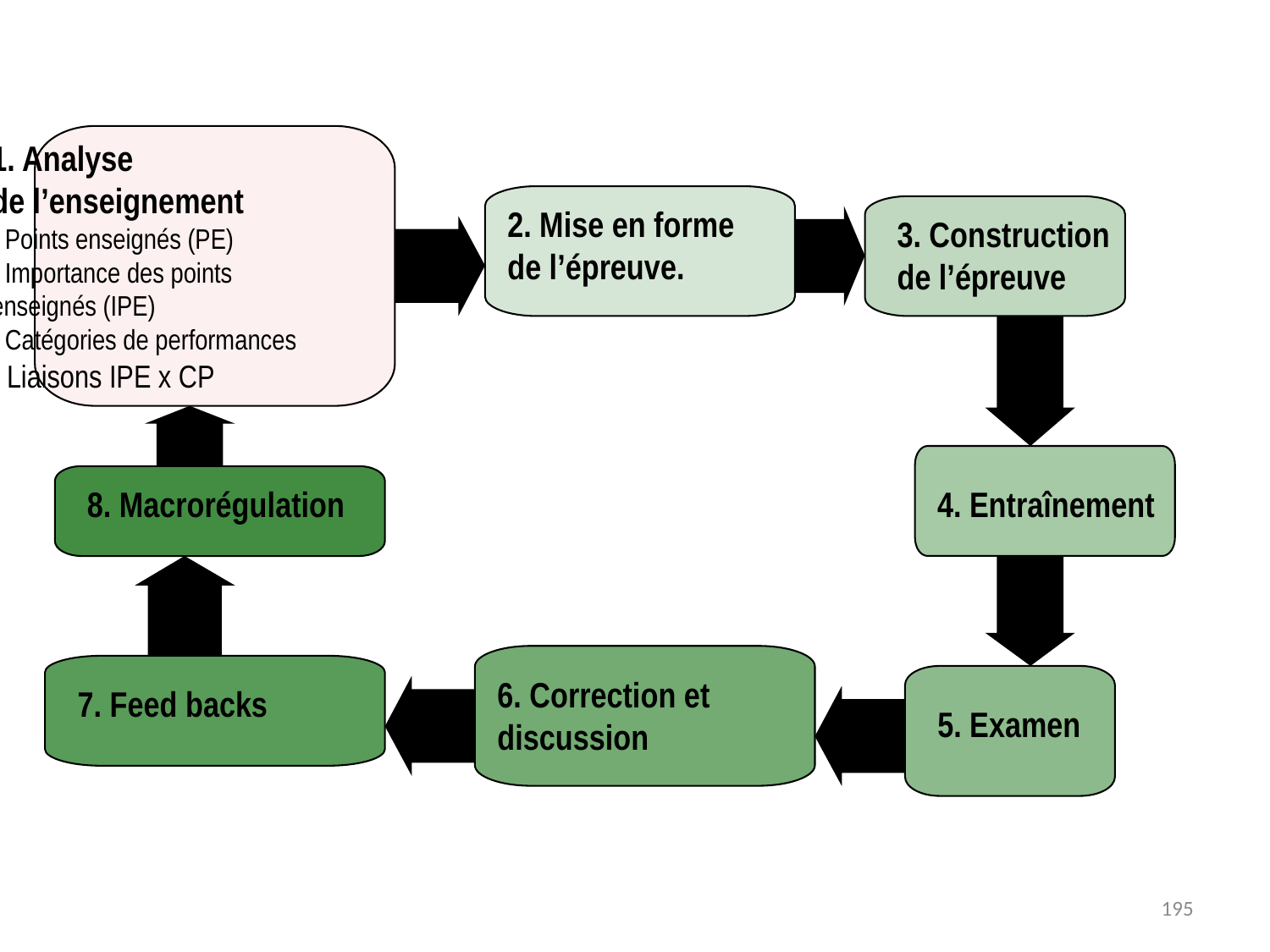

1. Analyse
de l’enseignement
- Points enseignés (PE)
- Importance des points
enseignés (IPE)
- Catégories de performances
- Liaisons IPE x CP

2. Mise en forme
de l’épreuve.

3. Construction
de l’épreuve

8. Macrorégulation
4. Entraînement

6. Correction et discussion

7. Feed backs

5. Examen

195